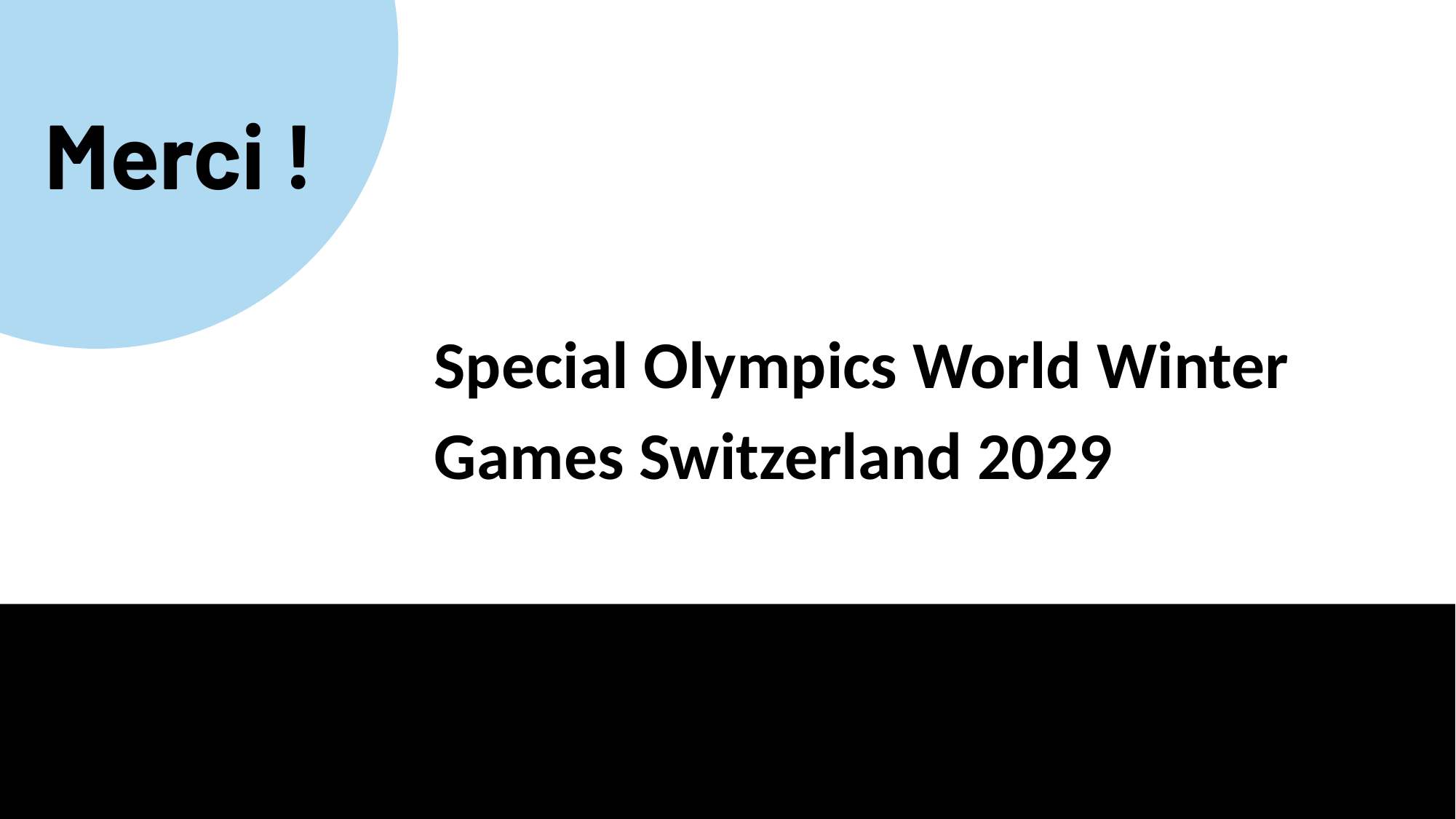

Special Olympics World Winter Games Switzerland 2029